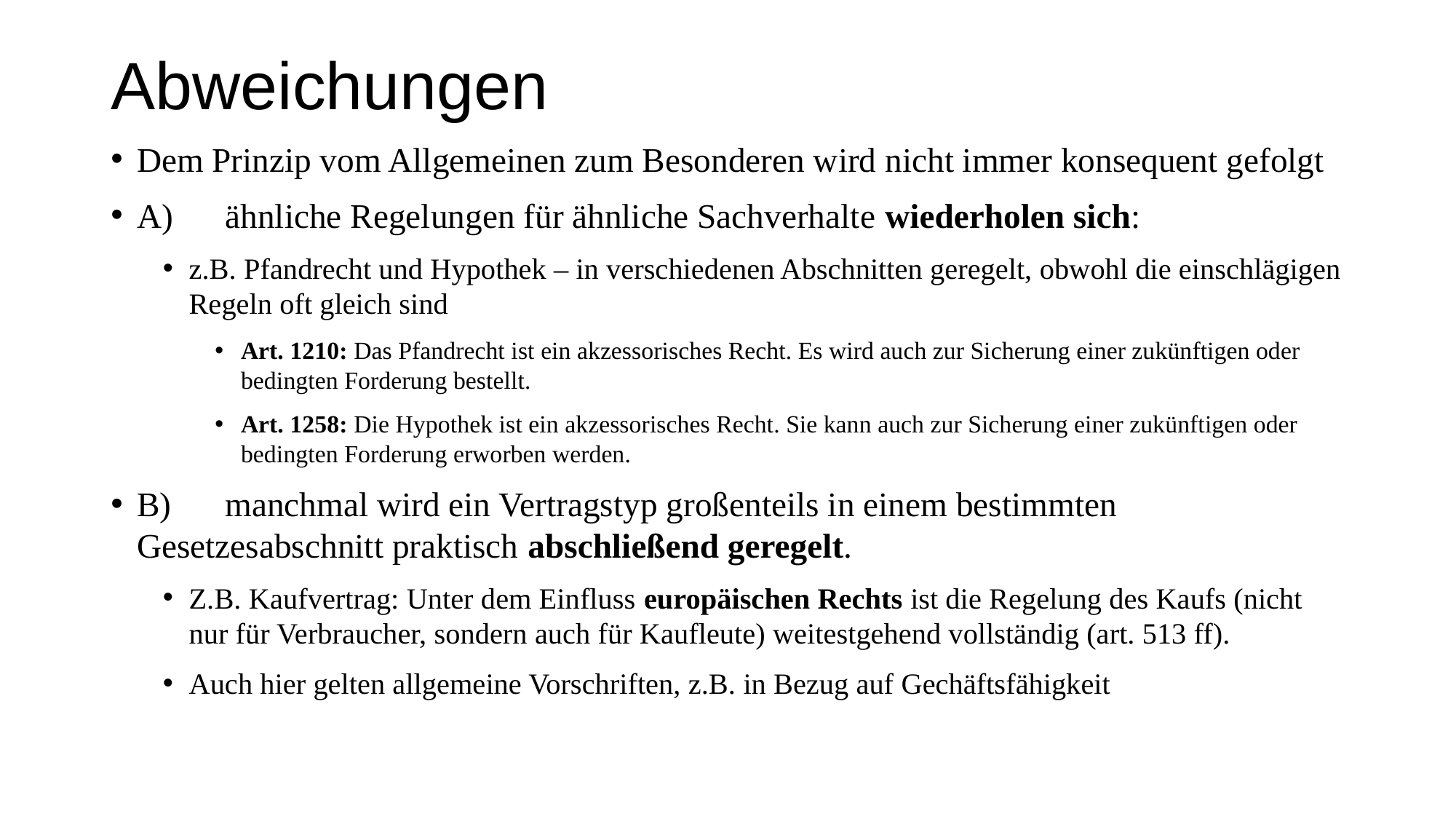

# Abweichungen
Dem Prinzip vom Allgemeinen zum Besonderen wird nicht immer konsequent gefolgt
A)	ähnliche Regelungen für ähnliche Sachverhalte wiederholen sich:
z.B. Pfandrecht und Hypothek – in verschiedenen Abschnitten geregelt, obwohl die einschlägigen Regeln oft gleich sind
Art. 1210: Das Pfandrecht ist ein akzessorisches Recht. Es wird auch zur Sicherung einer zukünftigen oder bedingten Forderung bestellt.
Art. 1258: Die Hypothek ist ein akzessorisches Recht. Sie kann auch zur Sicherung einer zukünftigen oder bedingten Forderung erworben werden.
B)	manchmal wird ein Vertragstyp großenteils in einem bestimmten Gesetzesabschnitt praktisch abschließend geregelt.
Z.B. Kaufvertrag: Unter dem Einfluss europäischen Rechts ist die Regelung des Kaufs (nicht nur für Verbraucher, sondern auch für Kaufleute) weitestgehend vollständig (art. 513 ff).
Auch hier gelten allgemeine Vorschriften, z.B. in Bezug auf Gechäftsfähigkeit